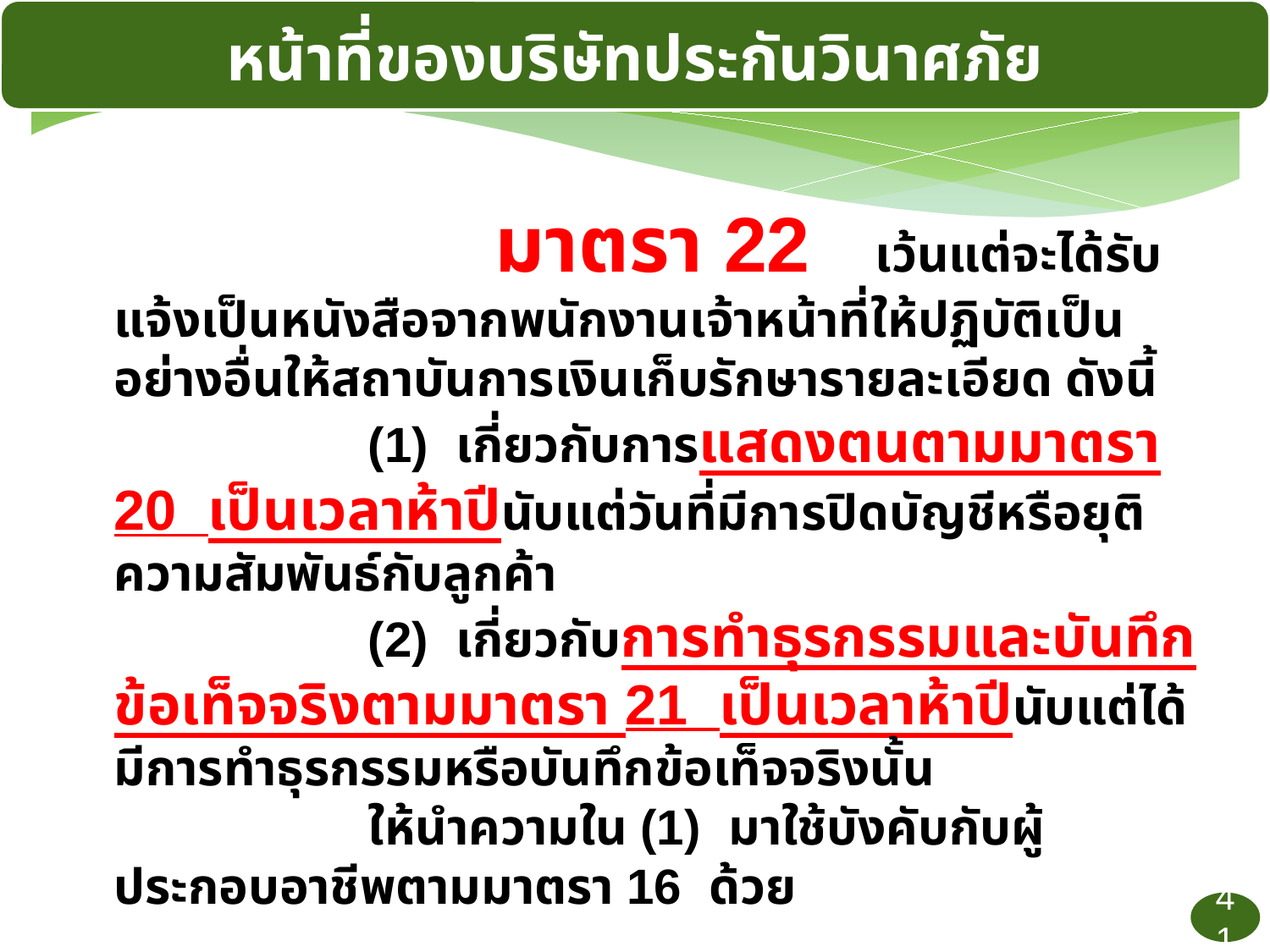

หน้าที่ของบริษัทประกันวินาศภัย
      			มาตรา 22   เว้นแต่จะได้รับแจ้งเป็นหนังสือจากพนักงานเจ้าหน้าที่ให้ปฏิบัติเป็นอย่างอื่นให้สถาบันการเงินเก็บรักษารายละเอียด ดังนี้
		(1)  เกี่ยวกับการแสดงตนตามมาตรา 20  เป็นเวลาห้าปีนับแต่วันที่มีการปิดบัญชีหรือยุติความสัมพันธ์กับลูกค้า
		(2)  เกี่ยวกับการทำธุรกรรมและบันทึกข้อเท็จจริงตามมาตรา 21  เป็นเวลาห้าปีนับแต่ได้มีการทำธุรกรรมหรือบันทึกข้อเท็จจริงนั้น
		ให้นำความใน (1)  มาใช้บังคับกับผู้ประกอบอาชีพตามมาตรา 16  ด้วย
41